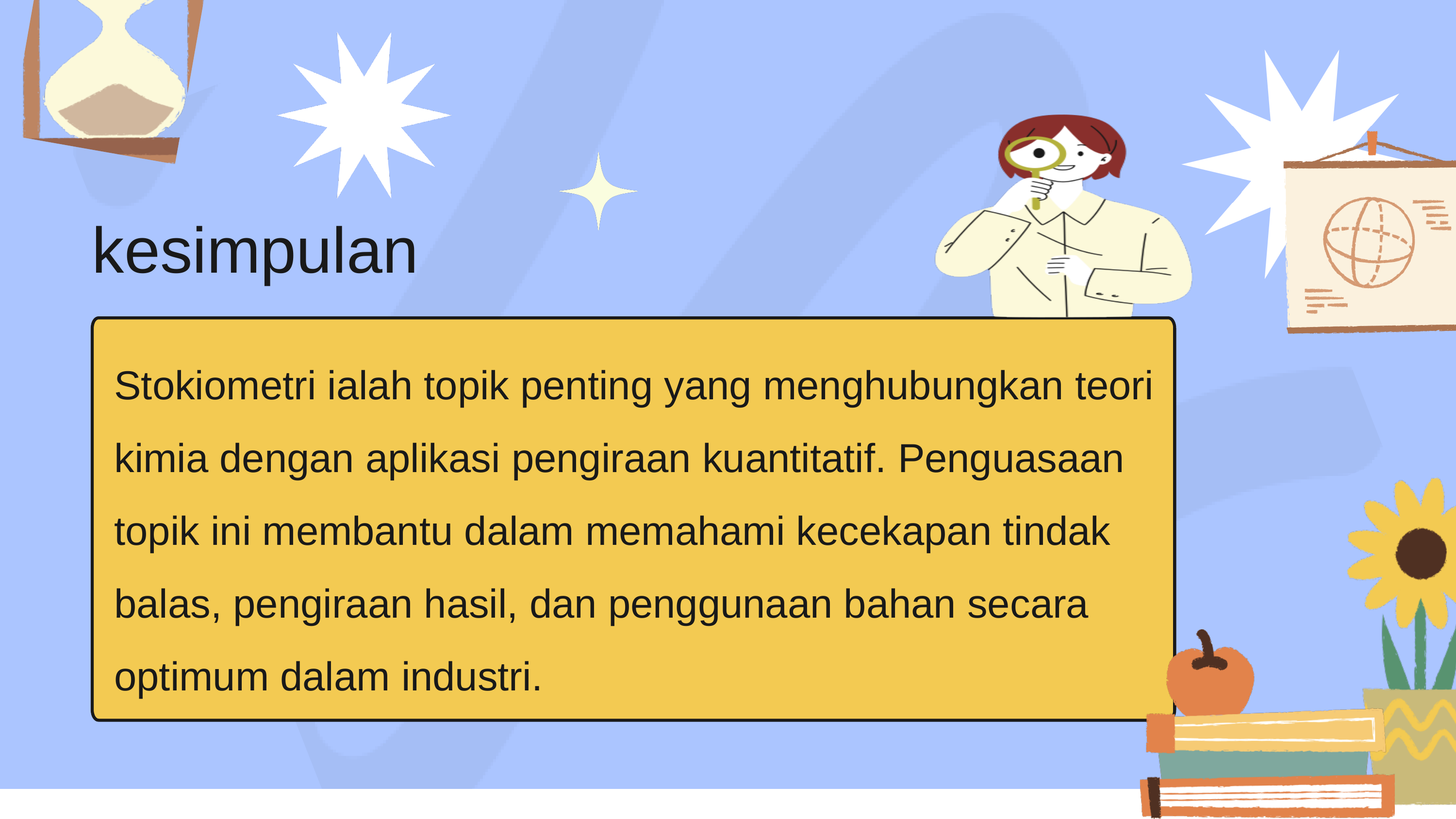

kesimpulan

Stokiometri ialah topik penting yang menghubungkan teori kimia dengan aplikasi pengiraan kuantitatif. Penguasaan topik ini membantu dalam memahami kecekapan tindak balas, pengiraan hasil, dan penggunaan bahan secara optimum dalam industri.